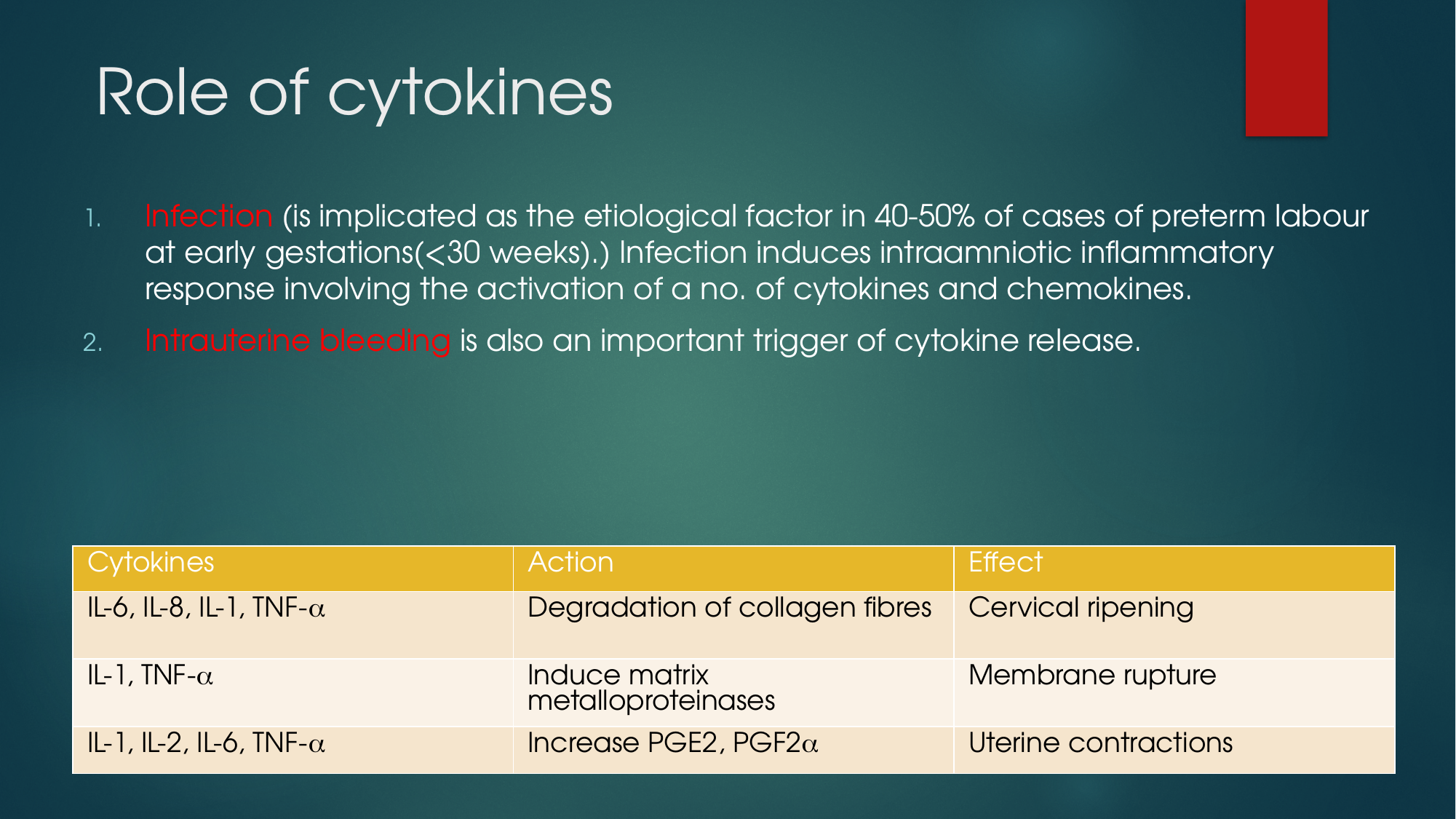

# Role of cytokines
Infection (is implicated as the etiological factor in 40-50% of cases of preterm labour at early gestations(<30 weeks).) Infection induces intraamniotic inflammatory response involving the activation of a no. of cytokines and chemokines.
Intrauterine bleeding is also an important trigger of cytokine release.
| Cytokines | Action | Effect |
| --- | --- | --- |
| IL-6, IL-8, IL-1, TNF-α | Degradation of collagen fibres | Cervical ripening |
| IL-1, TNF-α | Induce matrix metalloproteinases | Membrane rupture |
| IL-1, IL-2, IL-6, TNF-α | Increase PGE2, PGF2α | Uterine contractions |